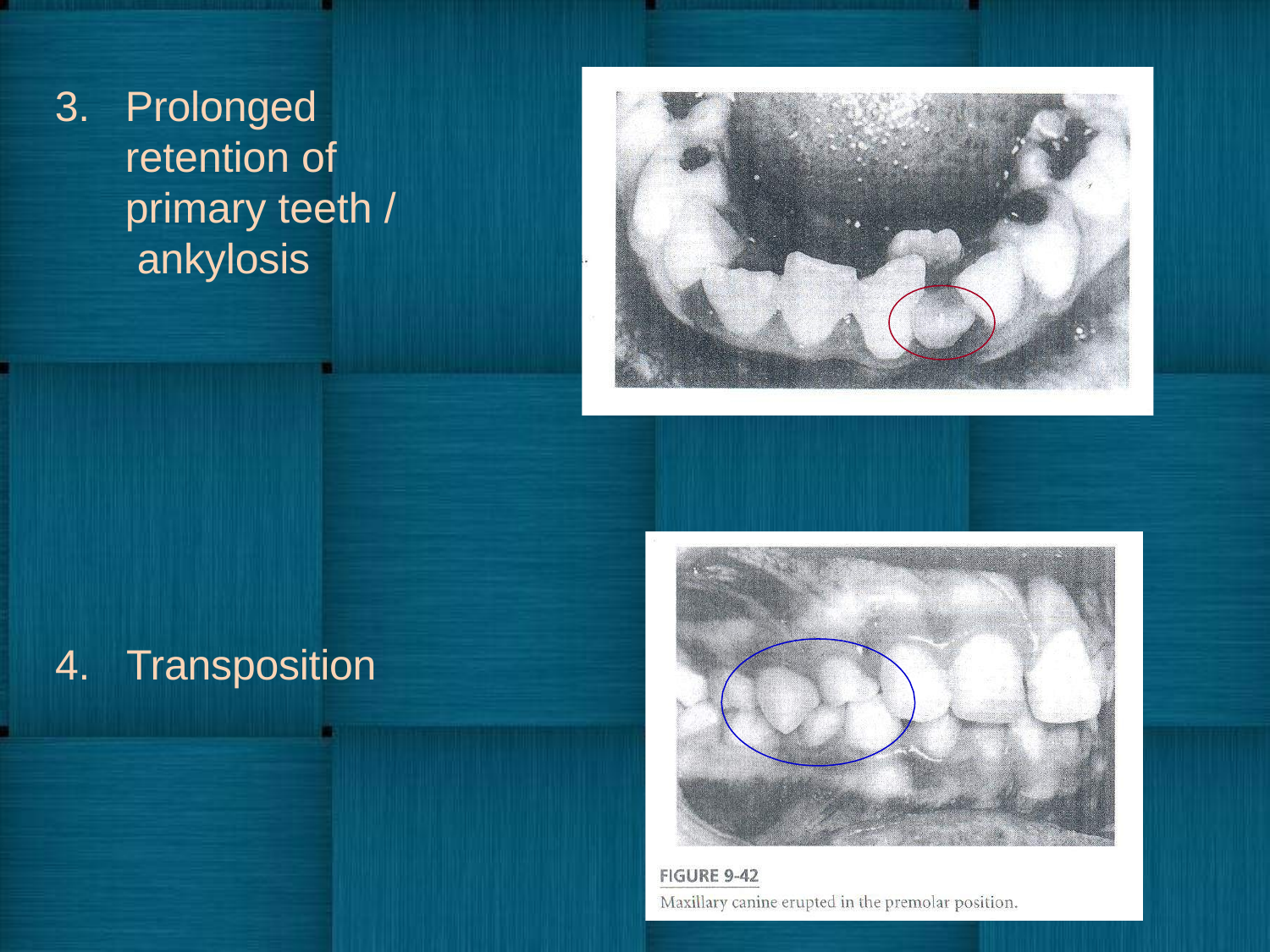

# 3.	Prolonged  retention of  primary teeth /  ankylosis
4.	Transposition